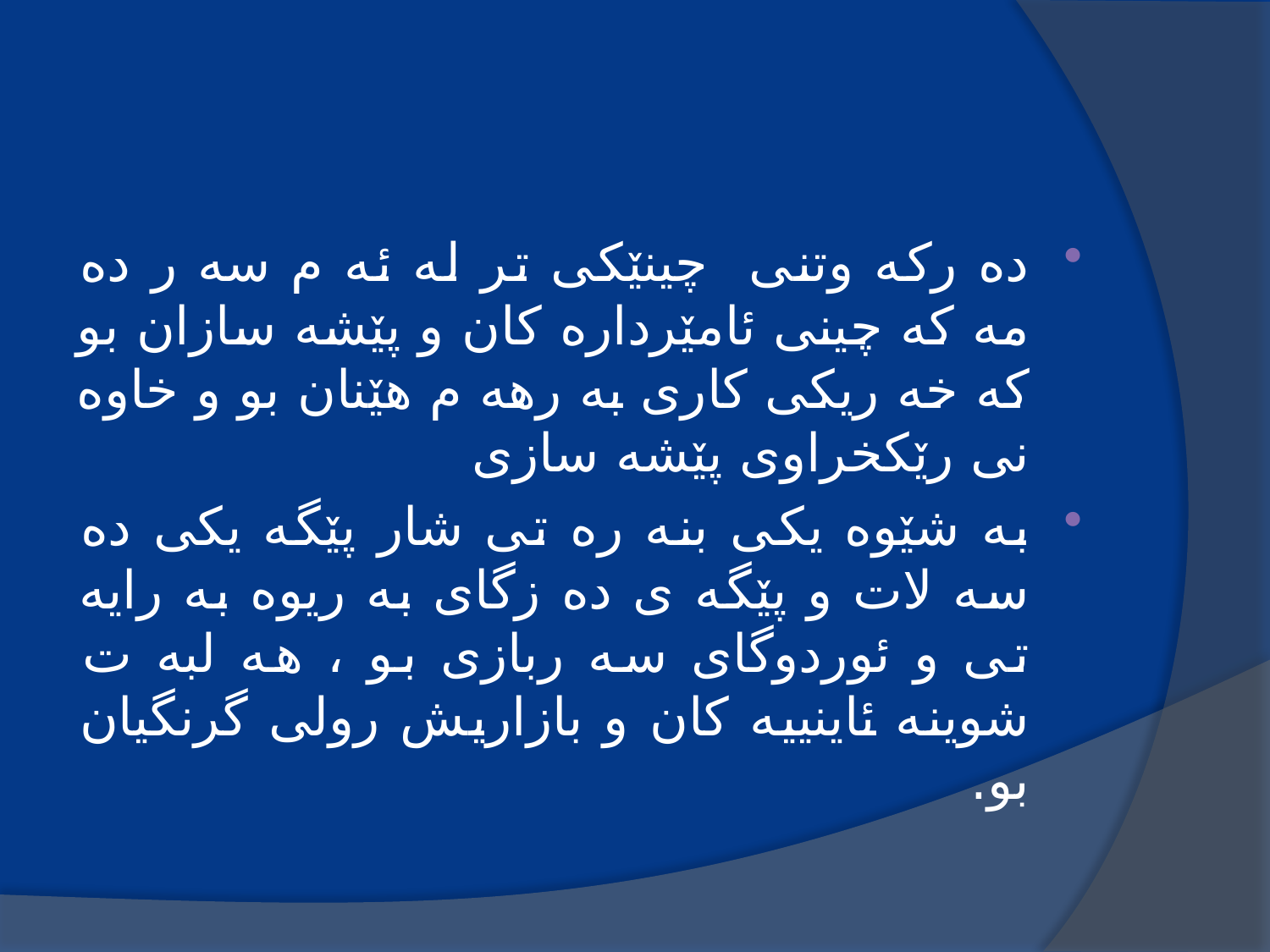

#
ده رکه وتنی  چینێکی تر له ئه م سه ر ده مه که چینی ئامێرداره کان و پێشه سازان بو که خه ریکی کاری به رهه م هێنان بو و خاوه نی رێکخراوی پێشه سازی
به شێوه یکی بنه ره تی شار پێگه یکی ده سه لات و پێگه ی ده زگای به ریوه به رایه تی و ئوردوگای سه ربازی بو ، هه لبه ت شوینه ئاینییه کان و بازاریش رولی گرنگیان بو.